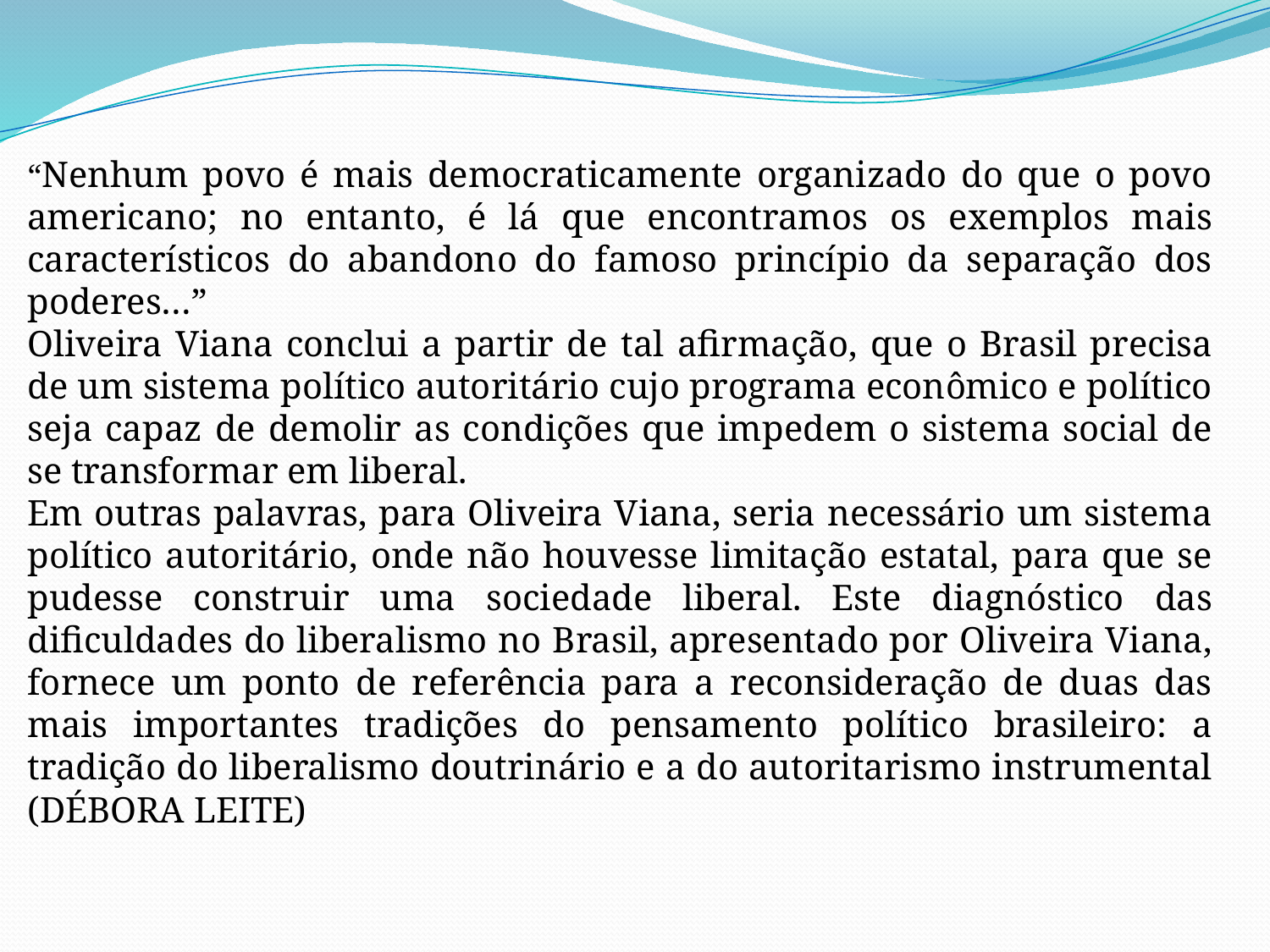

“Nenhum povo é mais democraticamente organizado do que o povo americano; no entanto, é lá que encontramos os exemplos mais característicos do abandono do famoso princípio da separação dos poderes…”
Oliveira Viana conclui a partir de tal afirmação, que o Brasil precisa de um sistema político autoritário cujo programa econômico e político seja capaz de demolir as condições que impedem o sistema social de se transformar em liberal.
Em outras palavras, para Oliveira Viana, seria necessário um sistema político autoritário, onde não houvesse limitação estatal, para que se pudesse construir uma sociedade liberal. Este diagnóstico das dificuldades do liberalismo no Brasil, apresentado por Oliveira Viana, fornece um ponto de referência para a reconsideração de duas das mais importantes tradições do pensamento político brasileiro: a tradição do liberalismo doutrinário e a do autoritarismo instrumental (DÉBORA LEITE)